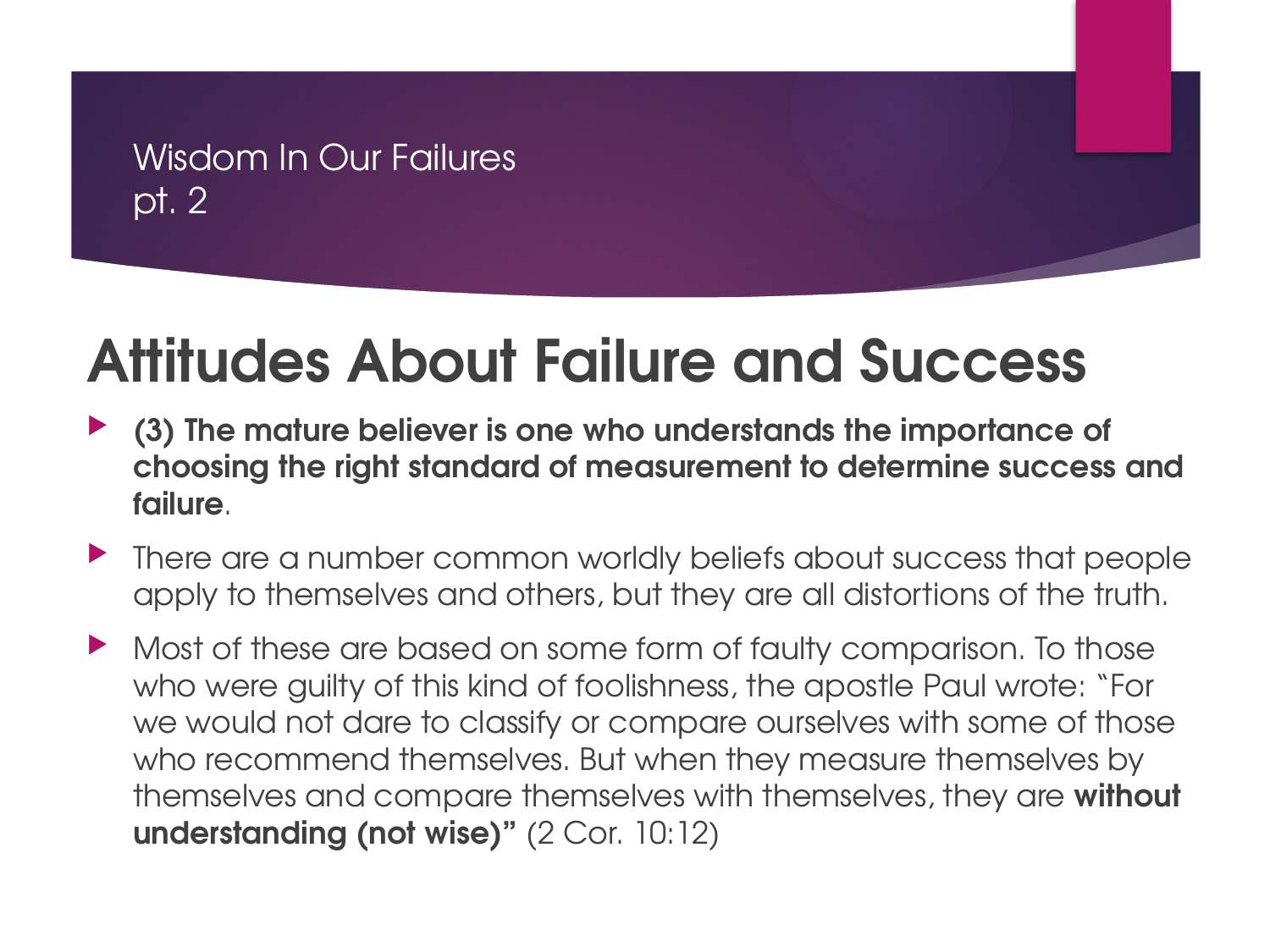

# Wisdom In Our Failures pt. 2
Attitudes About Failure and Success
(3) The mature believer is one who understands the importance of choosing the right standard of measurement to determine success and failure.
There are a number common worldly beliefs about success that people apply to themselves and others, but they are all distortions of the truth.
Most of these are based on some form of faulty comparison. To those who were guilty of this kind of foolishness, the apostle Paul wrote: “For we would not dare to classify or compare ourselves with some of those who recommend themselves. But when they measure themselves by themselves and compare themselves with themselves, they are without understanding (not wise)” (2 Cor. 10:12)